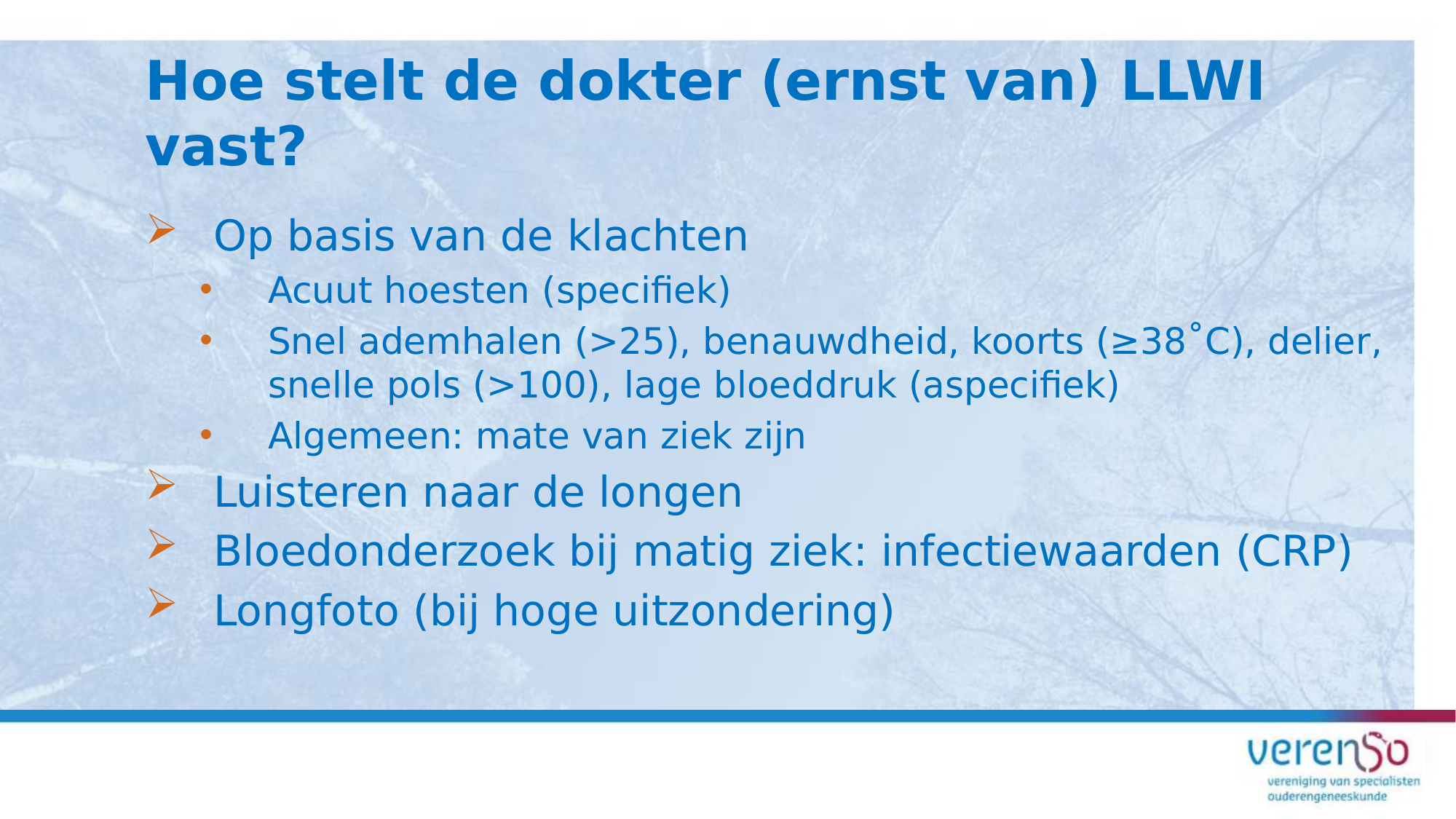

Hoe stelt de dokter (ernst van) LLWI vast?
Op basis van de klachten
Acuut hoesten (specifiek)
Snel ademhalen (>25), benauwdheid, koorts (≥38˚C), delier, snelle pols (>100), lage bloeddruk (aspecifiek)
Algemeen: mate van ziek zijn
Luisteren naar de longen
Bloedonderzoek bij matig ziek: infectiewaarden (CRP)
Longfoto (bij hoge uitzondering)